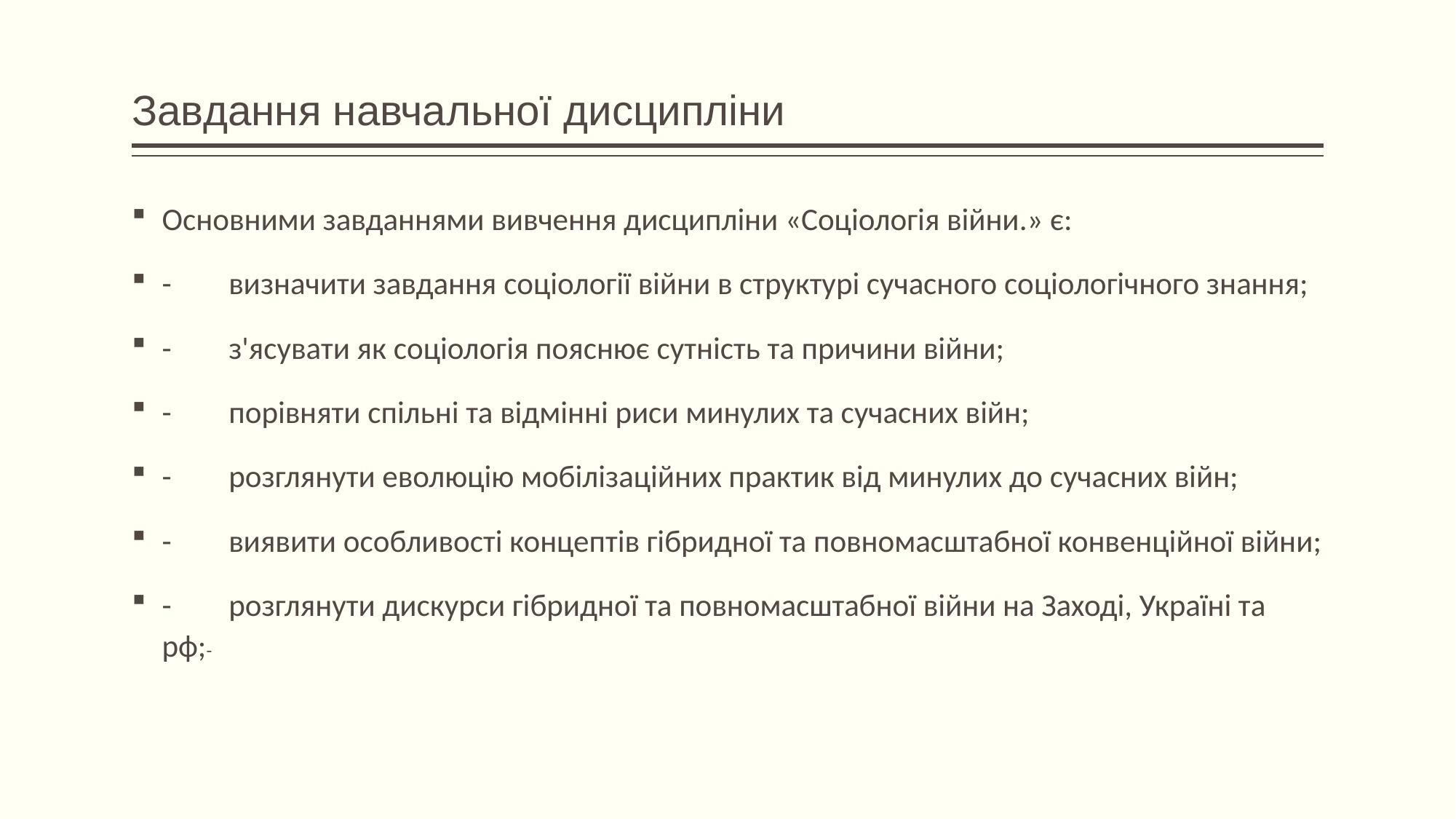

# Завдання навчальної дисципліни
Основними завданнями вивчення дисципліни «Соціологія війни.» є:
-	визначити завдання соціології війни в структурі сучасного соціологічного знання;
-	з'ясувати як соціологія пояснює сутність та причини війни;
-	порівняти спільні та відмінні риси минулих та сучасних війн;
-	розглянути еволюцію мобілізаційних практик від минулих до сучасних війн;
-	виявити особливості концептів гібридної та повномасштабної конвенційної війни;
-	розглянути дискурси гібридної та повномасштабної війни на Заході, Україні та рф;-